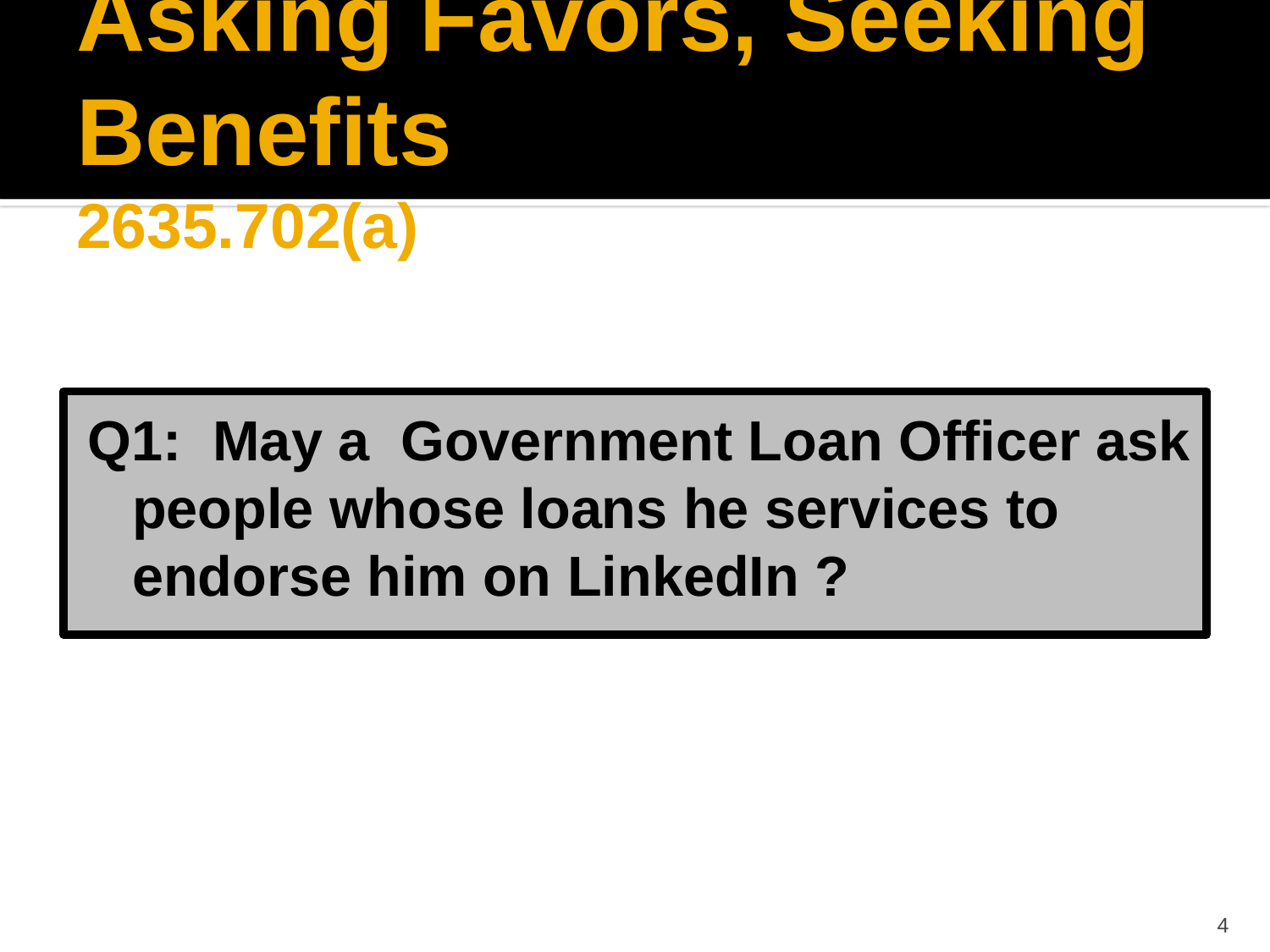

# Asking Favors, Seeking Benefits 2635.702(a)
Q1:  May a  Government Loan Officer ask people whose loans he services to endorse him on LinkedIn ?

4